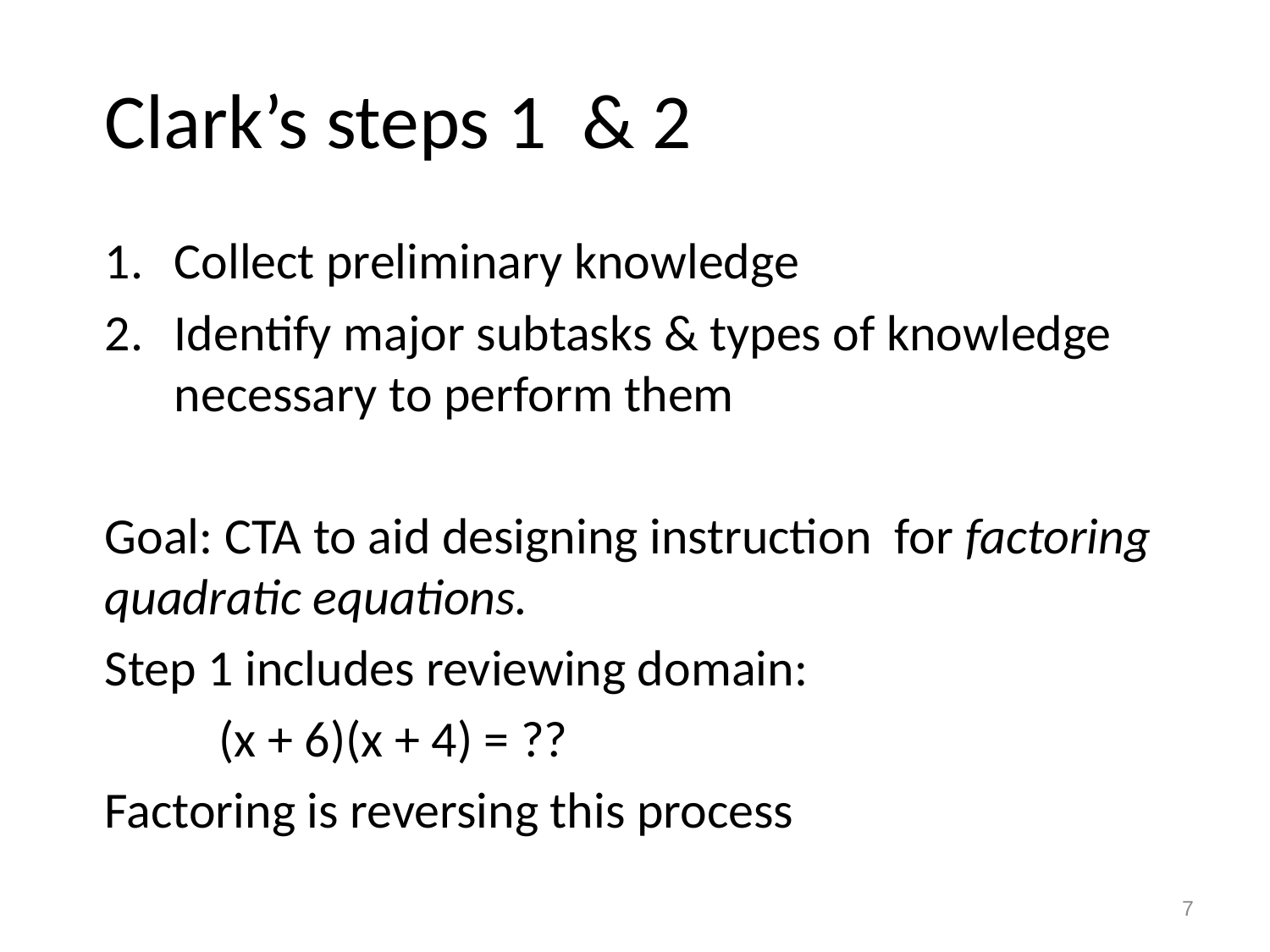

# Clark’s steps 1  & 2
Collect preliminary knowledge
Identify major subtasks & types of knowledge necessary to perform them

Goal: CTA to aid designing instruction  for factoring quadratic equations.
Step 1 includes reviewing domain:
	(x + 6)(x + 4) = ??
Factoring is reversing this process
7